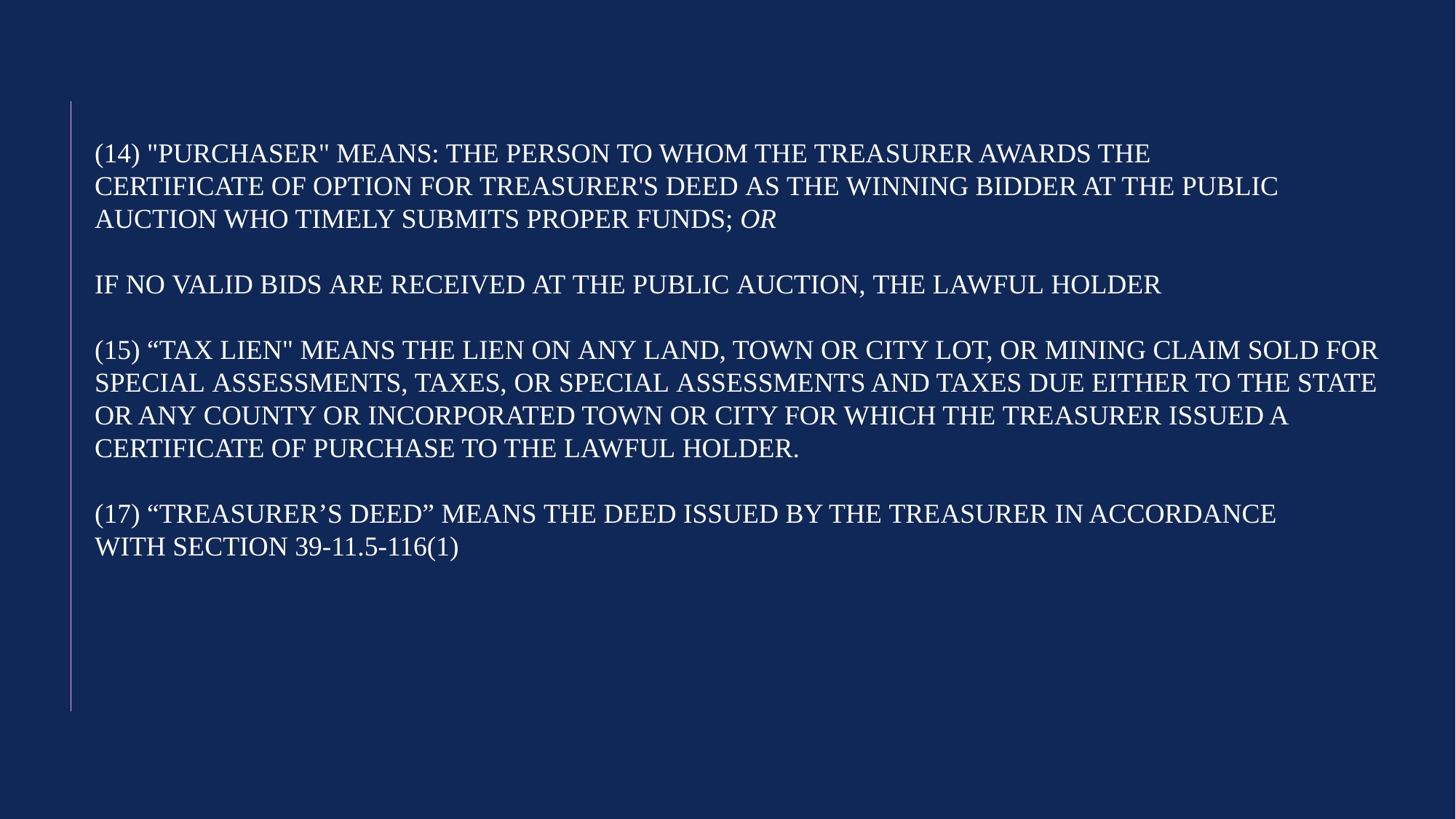

(14) "PURCHASER" MEANS:​ THE PERSON TO WHOM THE TREASURER AWARDS THE ​ CERTIFICATE OF OPTION FOR TREASURER'S DEED AS THE WINNING BIDDER AT THE PUBLIC AUCTION WHO TIMELY SUBMITS PROPER FUNDS; OR​
​
IF NO VALID BIDS ARE RECEIVED AT THE PUBLIC AUCTION, THE LAWFUL HOLDER

(15) “TAX LIEN" MEANS THE LIEN ON ANY LAND, TOWN OR CITY LOT, OR MINING CLAIM SOLD FOR SPECIAL ASSESSMENTS, TAXES, OR SPECIAL ASSESSMENTS AND TAXES DUE EITHER TO THE STATE OR ANY COUNTY OR INCORPORATED TOWN OR CITY FOR WHICH THE TREASURER ISSUED A CERTIFICATE OF PURCHASE TO THE LAWFUL HOLDER.

(17) “TREASURER’S DEED” MEANS THE DEED ISSUED BY THE TREASURER IN ACCORDANCE WITH SECTION 39-11.5-116(1)